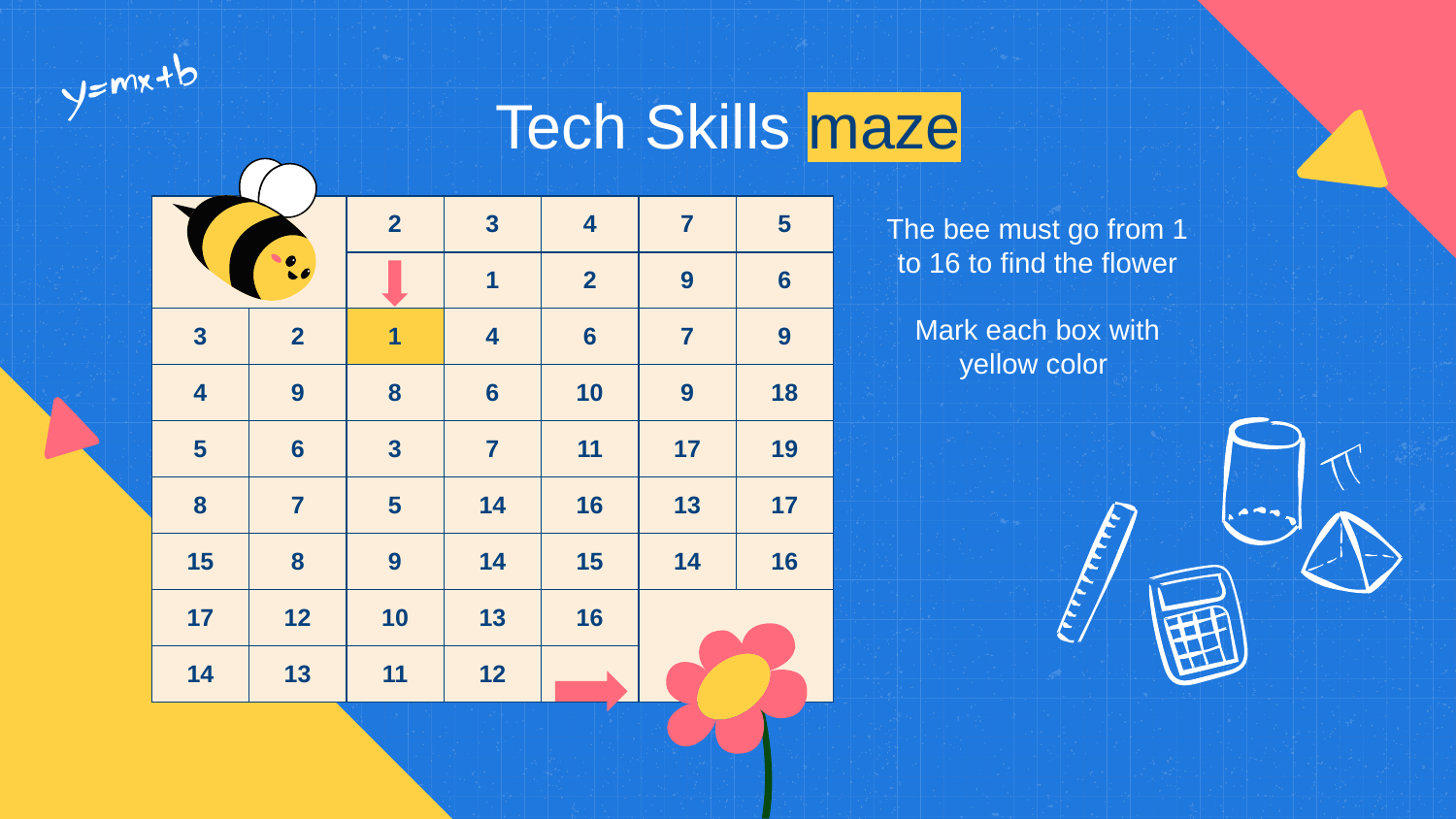

# Tech Skills maze

|  |  | 2 | 3 | 4 | 7 | 5 |
| --- | --- | --- | --- | --- | --- | --- |
|  |  |  | 1 | 2 | 9 | 6 |
| 3 | 2 | 1 | 4 | 6 | 7 | 9 |
| 4 | 9 | 8 | 6 | 10 | 9 | 18 |
| 5 | 6 | 3 | 7 | 11 | 17 | 19 |
| 8 | 7 | 5 | 14 | 16 | 13 | 17 |
| 15 | 8 | 9 | 14 | 15 | 14 | 16 |
| 17 | 12 | 10 | 13 | 16 |  |  |
| 14 | 13 | 11 | 12 |  |  |  |
The bee must go from 1 to 16 to find the flower

Mark each box with yellow color